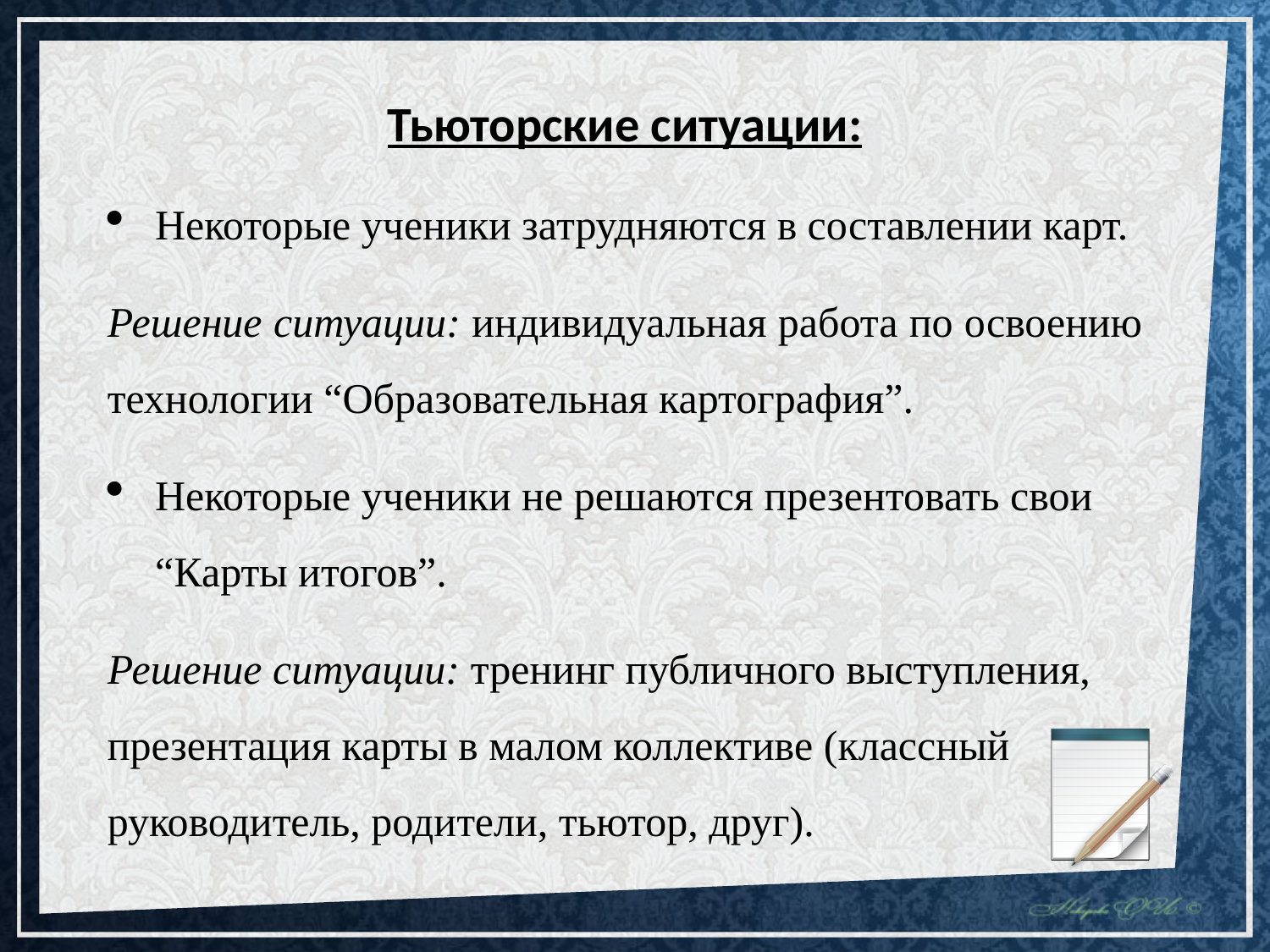

Тьюторские ситуации:
Некоторые ученики затрудняются в составлении карт.
Решение ситуации: индивидуальная работа по освоению технологии “Образовательная картография”.
Некоторые ученики не решаются презентовать свои “Карты итогов”.
Решение ситуации: тренинг публичного выступления, презентация карты в малом коллективе (классный руководитель, родители, тьютор, друг).